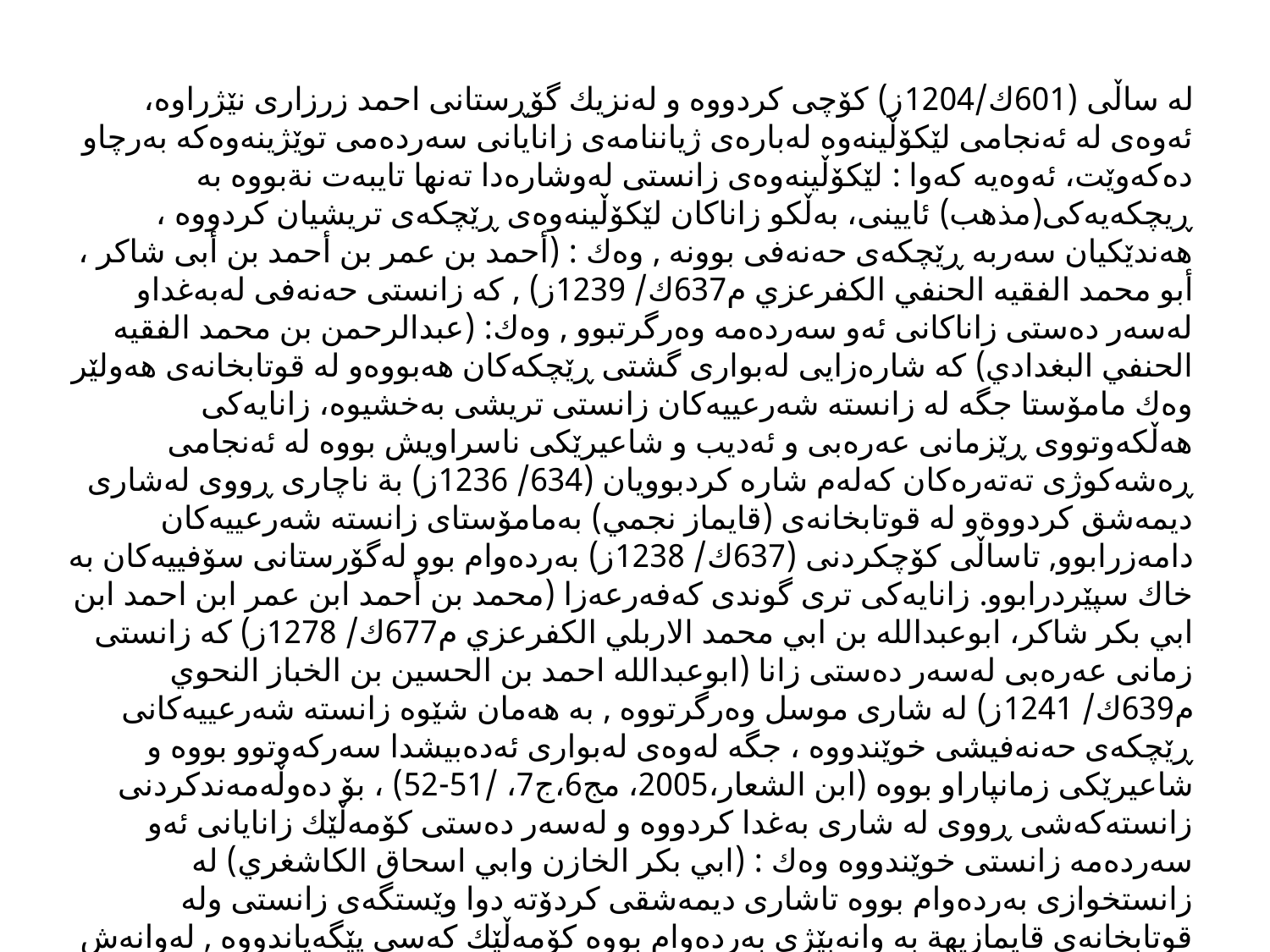

له ساڵى (601ك/1204ز) كۆچى كردووه و‌ له‌نزيك گۆڕستانى احمد زرزارى نێژراوه، ئه‌وه‌ى له‌ ئه‌نجامى لێكۆڵينه‌وه‌ له‌باره‌ى ژياننامه‌ى زانايانى سه‌رده‌مى توێژينه‌وه‌كه‌ به‌رچاو ده‌كه‌وێت، ئه‌وه‌يه‌ كه‌وا : لێكۆڵينه‌وه‌ى زانستى له‌وشاره‌دا ته‌نها تايبه‌ت نةبووه‌ به‌ ڕيچكه‌يه‌كى(مذهب) ئايينى، به‌ڵكو زاناكان لێكۆڵينه‌وه‌ى ڕێچكه‌ى تريشيان كردووه ‌،‌ هه‌ندێكيان سه‌ربه‌ ڕێچكه‌ى حه‌نه‌فى بوونه‌ , وه‌ك : (أحمد بن عمر بن أحمد بن أبى شاكر ، أبو محمد الفقيه الحنفي الكفرعزي م637ك/ 1239ز) , كه‌ زانستى حه‌نه‌فى له‌به‌غداو  له‌سه‌ر ده‌ستى زاناكانى ئه‌و سه‌رده‌مه‌ وه‌رگرتبوو , وه‌ك: (عبدالرحمن بن محمد الفقيه الحنفي البغدادي) كه شاره‌زايى له‌بوارى گشتى ڕێچكه‌كان هه‌بووه‌و له‌ قوتابخانه‌ى هه‌ولێر وه‌ك مامۆستا جگه‌ له‌ زانسته‌ شه‌رعييه‌كان زانستى تريشى به‌خشيوه‌، زانايه‌كى هه‌ڵكه‌وتووى ڕێزمانى عه‌ره‌بى و ئه‌ديب و شاعيرێكى ناسراويش بووه‌ له ئه‌نجامى ڕه‌شه‌كوژى ته‌ته‌ره‌كان كه‌له‌م شاره‌ كردبوويان (634/ 1236ز) بة ناچارى ڕووى له‌شارى ديمه‌شق كردووةو له‌ قوتابخانه‌ى (قايماز نجمي) به‌مامۆستاى زانسته‌ شه‌رعييه‌كان دامه‌زرابوو, تاساڵى كۆچكردنى (637ك/ 1238ز) به‌رده‌وام بوو له‌گۆرستانى سۆفييه‌كان به‌ خاك سپێردرابوو. زانايه‌كى ترى گوندى كه‌فه‌رعه‌زا (محمد بن أحمد ابن عمر ابن احمد ابن ابي بكر شاكر، ابوعبدالله بن ابي محمد الاربلي الكفرعزي م677ك/ 1278ز) كه‌ زانستى زمانى عه‌ره‌بى له‌سه‌ر ده‌ستى زانا (ابوعبدالله احمد بن الحسين بن الخباز النحوي م639ك/ 1241ز) له‌ شارى موسل وه‌رگرتووه‌ , به‌ هه‌مان شێوه‌ زانسته‌ شه‌رعييه‌كانى ڕێچكه‌ى حه‌نه‌فيشى خوێندووه ‌، جگه‌ له‌وه‌ى له‌بوارى ئه‌ده‌بيشدا سه‌ركه‌وتوو بووه‌ و شاعيرێكى زمانپاراو بووه‌ (ابن الشعار،2005، مج6،ج7، /51-52) ، بۆ ده‌وڵه‌مه‌ندكردنى زانسته‌كه‌شى ڕووى له‌ شارى به‌غدا كردووه و‌ له‌سه‌ر ده‌ستى كۆمه‌ڵێك‌ زانايانى ئه‌و سه‌رده‌مه ‌زانستى خوێندووه‌ وه‌ك : (ابي بكر الخازن وابي اسحاق الكاشغري) له‌ زانستخوازى به‌رده‌وام بووه‌ تاشارى ديمه‌شقى كردۆته‌ دوا وێستگه‌ى زانستى وله‌ قوتابخانه‌ى قايمازيهة به‌ وانه‌بێژى به‌رده‌وام بووه‌ كۆمه‌ڵێك كه‌سى پێگه‌ياندووه‌ , له‌وانه‌ش مۆڵه‌تى زانستى له‌سه‌ر ده‌ستى وه‌رگرتووه‌ ، مێژوونووسى ناودار (ابوعبدالله محمد بن عثمان م748ك/1347ز، ناسراو به ، له‌به‌ر ئه‌و پێگه‌ زانستييه‌ى كه‌ ‌ له‌شارى ديمه‌شق هه‌يبووه , يه‌كێك له‌ قوتابيه‌كانى به‌ناوى (شهاب الدين محمود) به‌ پارچه‌ هۆنراوه‌يه‌ك ‌ له كاتى كۆچكردنيدا لاواندوويه‌تيه‌وه ، له‌ گۆرستانى سۆفييه‌كانى ديمه‌شق نێژراوه‌ .